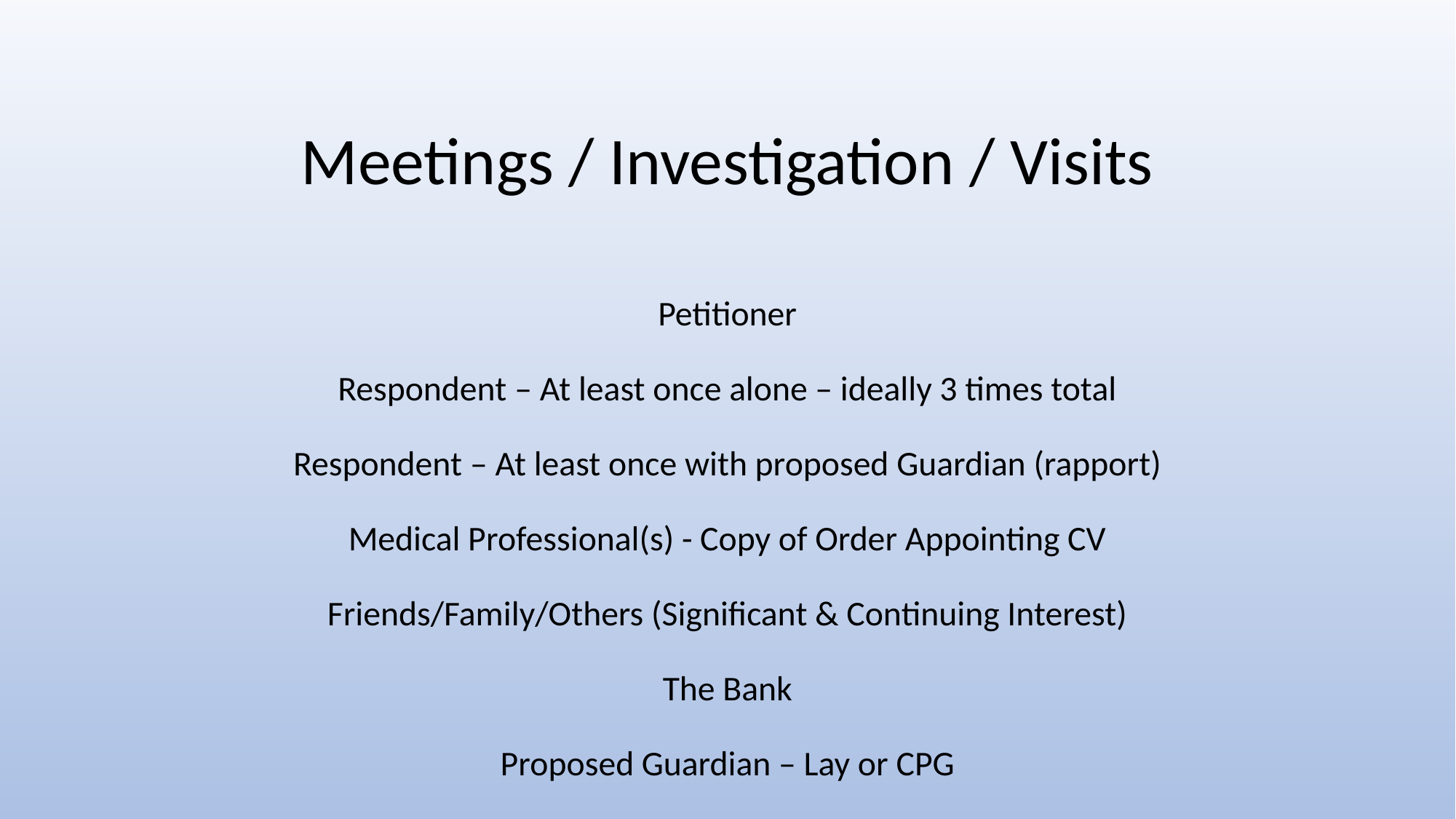

# Meetings / Investigation / Visits
Petitioner

Respondent – At least once alone – ideally 3 times total

Respondent – At least once with proposed Guardian (rapport)

Medical Professional(s) - Copy of Order Appointing CV

Friends/Family/Others (Significant & Continuing Interest)

The Bank

Proposed Guardian – Lay or CPG